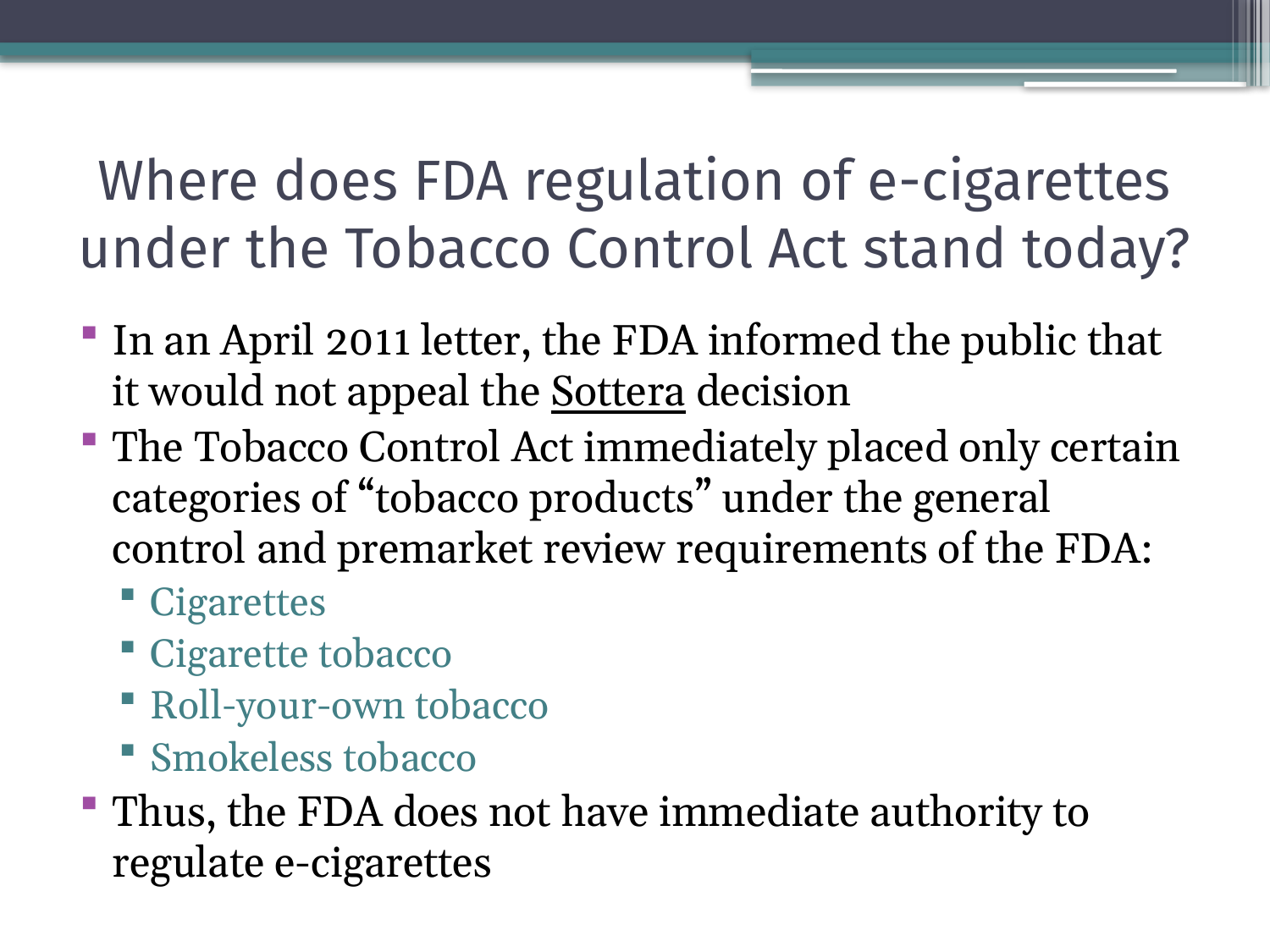

# Where does FDA regulation of e-cigarettes under the Tobacco Control Act stand today?
In an April 2011 letter, the FDA informed the public that it would not appeal the Sottera decision
The Tobacco Control Act immediately placed only certain categories of “tobacco products” under the general control and premarket review requirements of the FDA:
Cigarettes
Cigarette tobacco
Roll-your-own tobacco
Smokeless tobacco
Thus, the FDA does not have immediate authority to regulate e-cigarettes